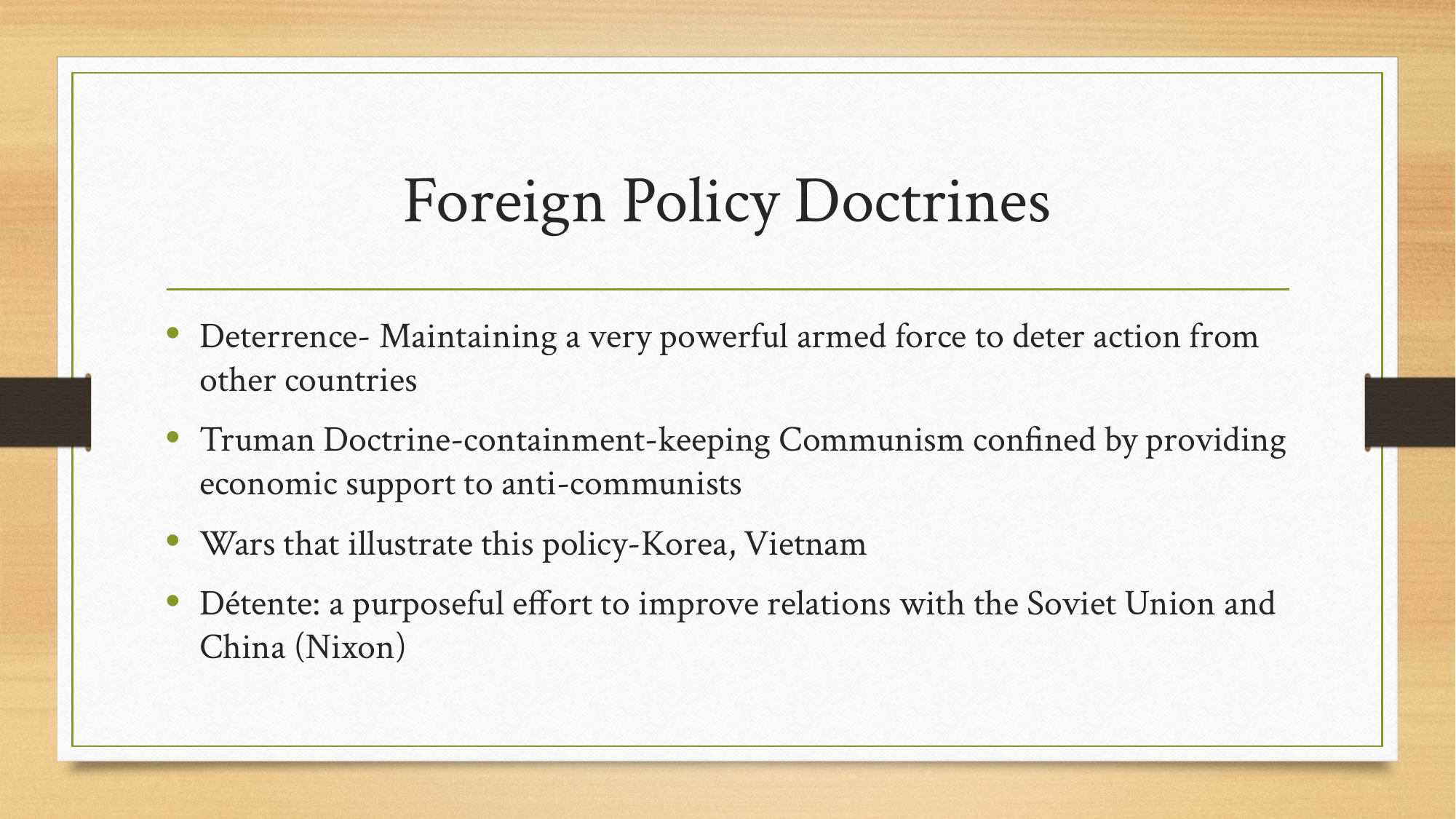

# Foreign Policy Doctrines
Deterrence- Maintaining a very powerful armed force to deter action from other countries
Truman Doctrine-containment-keeping Communism confined by providing economic support to anti-communists
Wars that illustrate this policy-Korea, Vietnam
Détente: a purposeful effort to improve relations with the Soviet Union and China (Nixon)